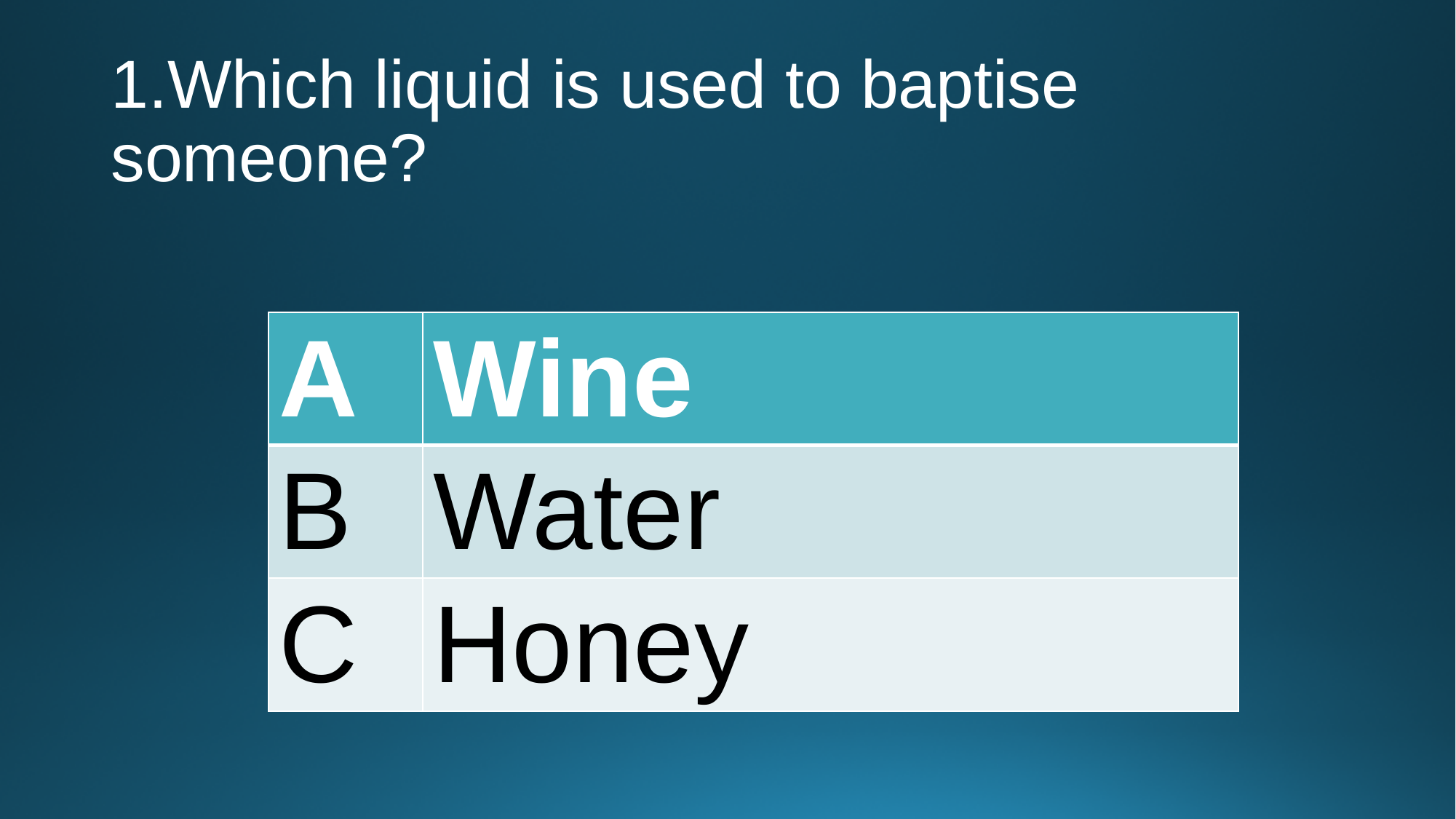

# 1.Which liquid is used to baptise someone?
| A | Wine |
| --- | --- |
| B | Water |
| C | Honey |